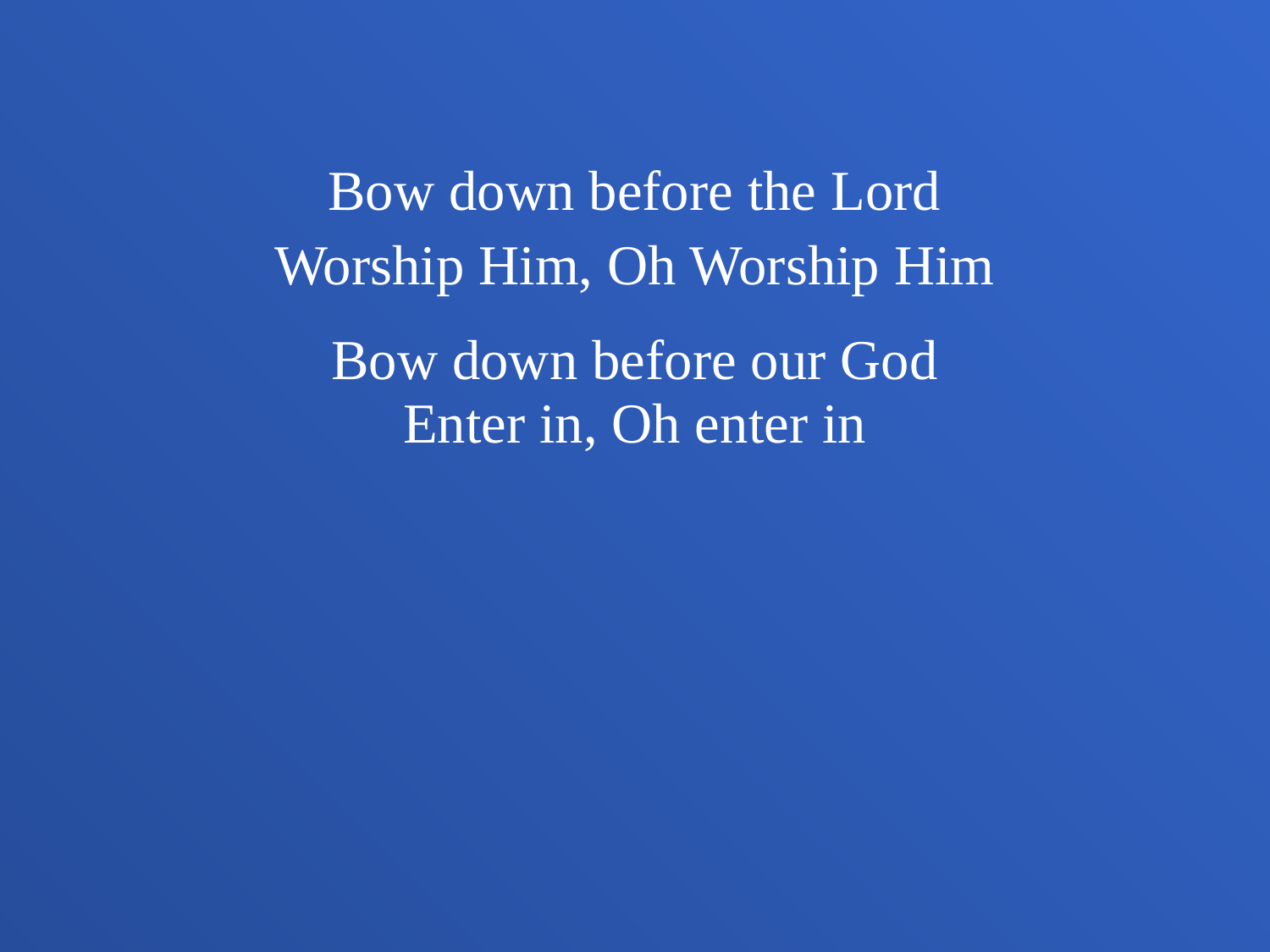

Bow down before the Lord
Worship Him, Oh Worship Him
Bow down before our God
Enter in, Oh enter in